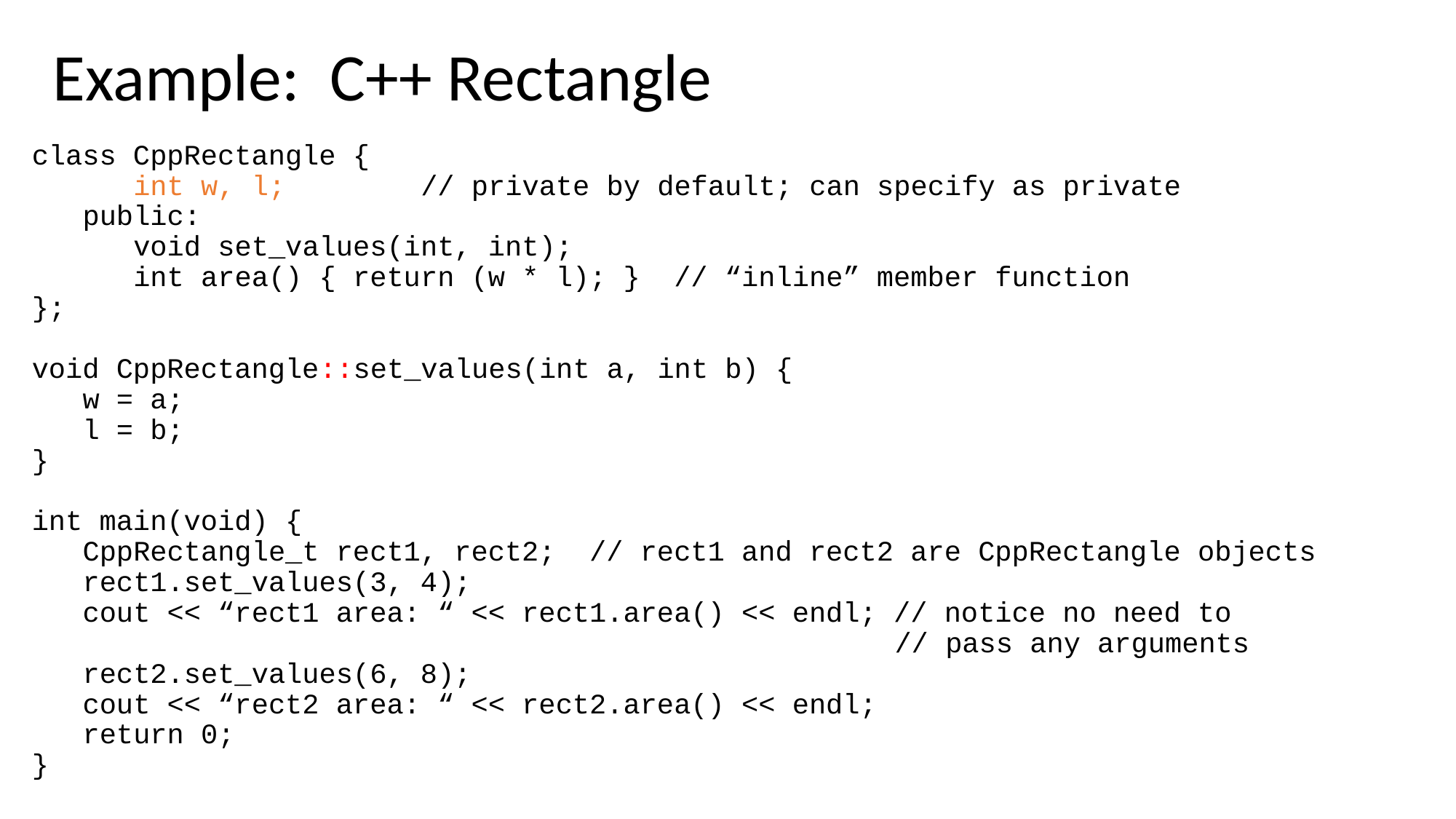

# Example:  C++ Rectangle
class CppRectangle {
	int w, l;        // private by default; can specify as private
   public:
	void set_values(int, int);
	int area() { return (w * l); }  // “inline” member function
};

void CppRectangle::set_values(int a, int b) {
   w = a;
   l = b;
}

int main(void) {
   CppRectangle_t rect1, rect2;  // rect1 and rect2 are CppRectangle objects
   rect1.set_values(3, 4);
   cout << “rect1 area: “ << rect1.area() << endl; // notice no need to
                                                   // pass any arguments
   rect2.set_values(6, 8);
   cout << “rect2 area: “ << rect2.area() << endl;
   return 0;
}